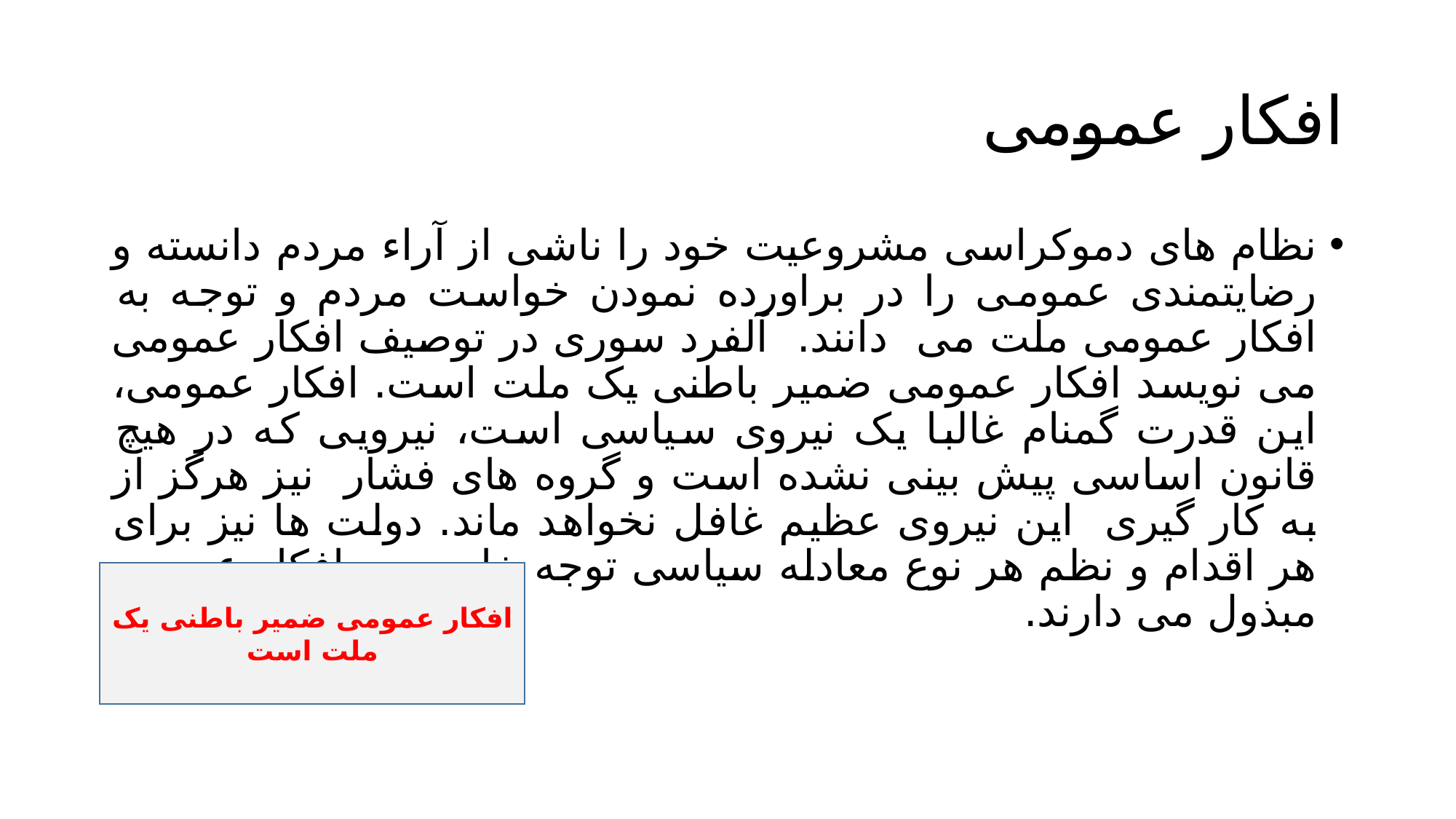

# افکار عمومی
نظام های دموکراسی مشروعیت خود را ناشی از آراء مردم دانسته و رضایتمندی عمومی را در براورده نمودن خواست مردم و توجه به افکار عمومی ملت می  دانند.  آلفرد سوری در توصیف افکار عمومی می نویسد افکار عمومی ضمیر باطنی یک ملت است. افکار عمومی، این قدرت گمنام غالبا یک نیروی سیاسی است، نیرویی که در هیچ قانون اساسی پیش بینی نشده است و گروه های فشار  نیز هرگز از به کار گیری  این نیروی عظیم غافل نخواهد ماند. دولت ها نیز برای هر اقدام و نظم هر نوع معادله سیاسی توجه خاصی به افکار عمومی مبذول می دارند.

افکار عمومی ضمیر باطنی یک ملت است